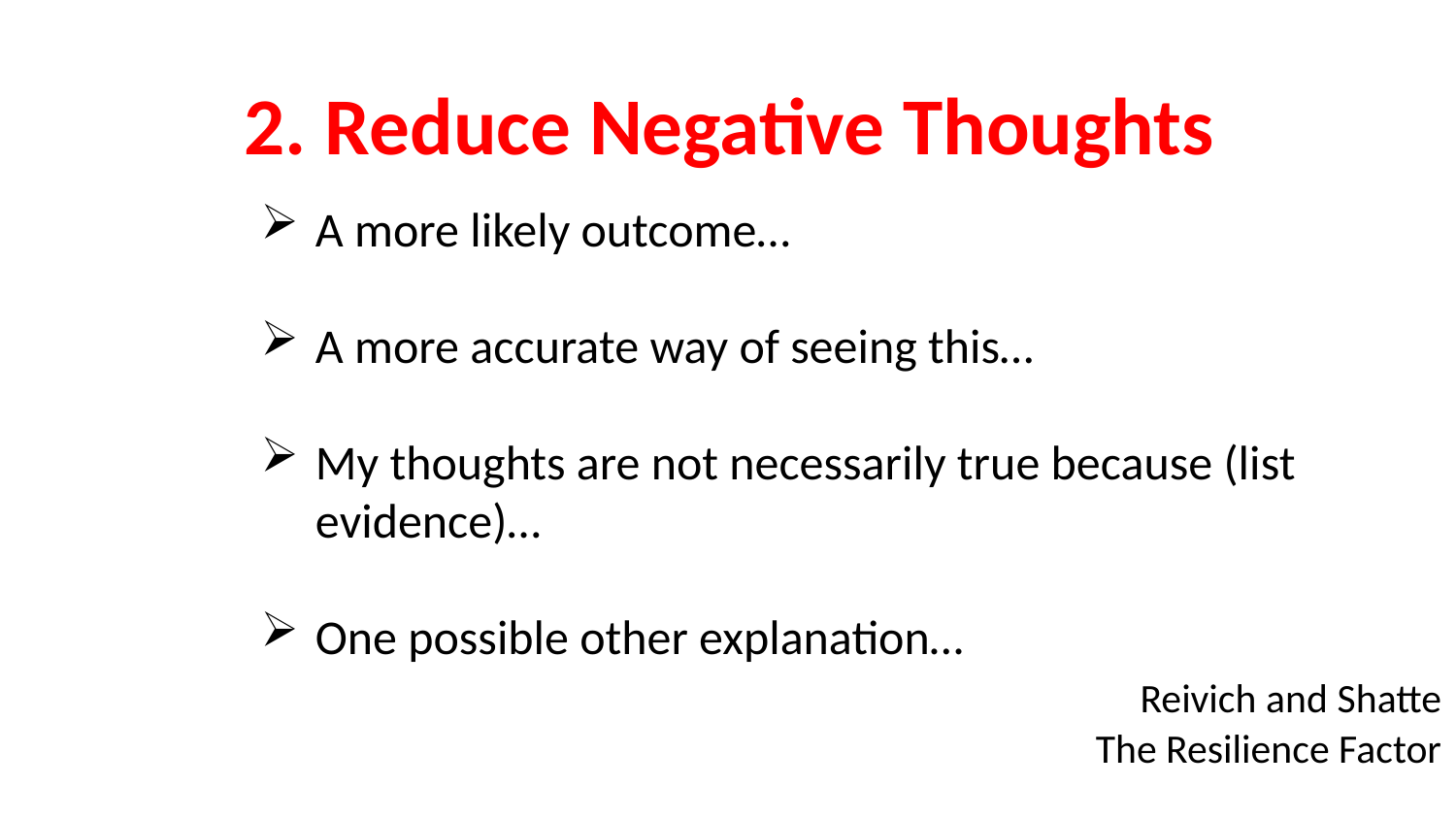

# 2. Reduce Negative Thoughts
A more likely outcome…

A more accurate way of seeing this…

My thoughts are not necessarily true because (list evidence)…

One possible other explanation…
			Reivich and Shatte
			The Resilience Factor